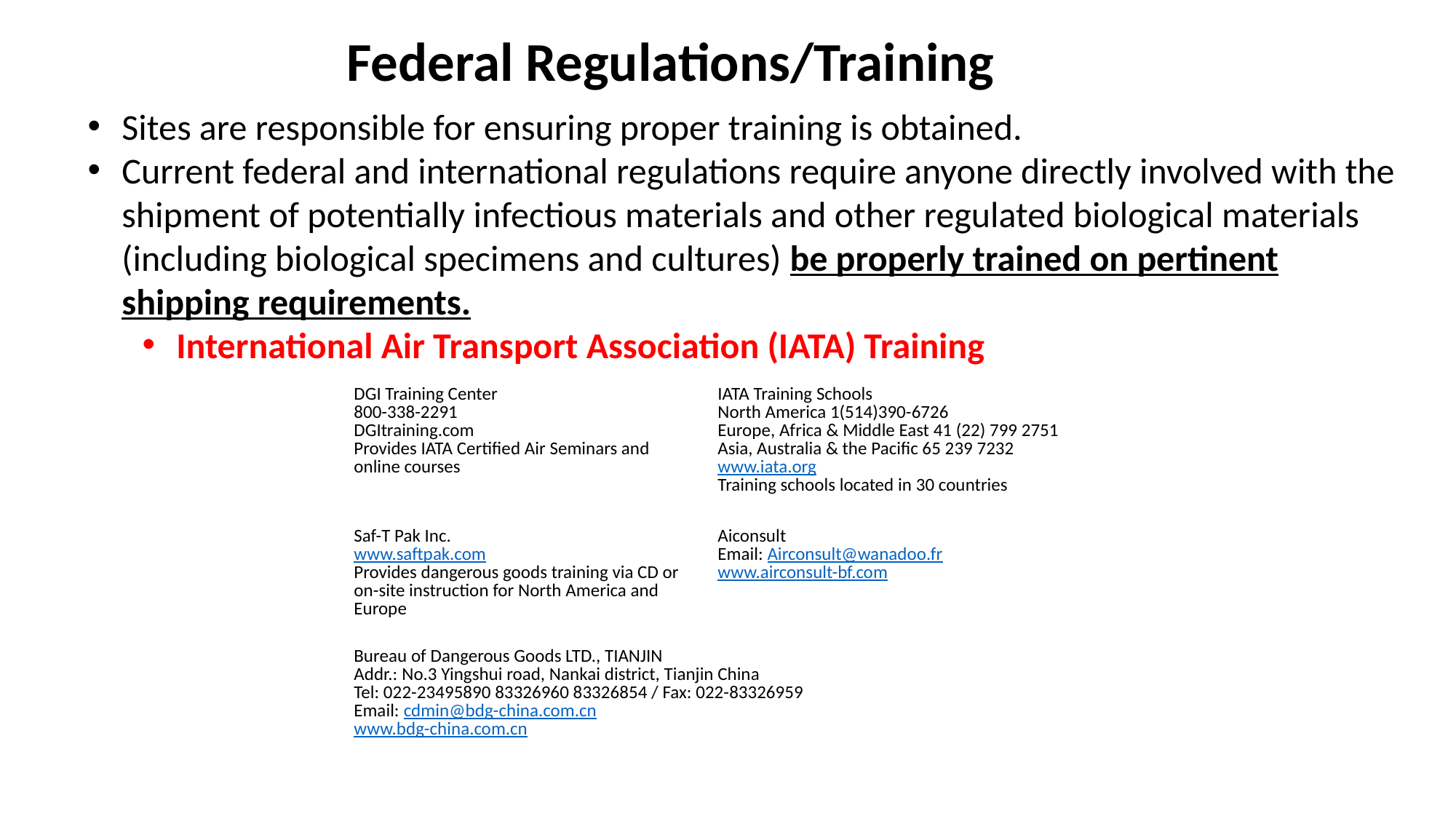

Federal Regulations/Training
Sites are responsible for ensuring proper training is obtained.
Current federal and international regulations require anyone directly involved with the shipment of potentially infectious materials and other regulated biological materials (including biological specimens and cultures) be properly trained on pertinent shipping requirements.
International Air Transport Association (IATA) Training
| DGI Training Center 800-338-2291 DGItraining.com Provides IATA Certified Air Seminars and online courses | IATA Training Schools North America 1(514)390-6726 Europe, Africa & Middle East 41 (22) 799 2751 Asia, Australia & the Pacific 65 239 7232 www.iata.org Training schools located in 30 countries |
| --- | --- |
| Saf-T Pak Inc. www.saftpak.com Provides dangerous goods training via CD or on-site instruction for North America and Europe | Aiconsult Email: Airconsult@wanadoo.fr www.airconsult-bf.com |
| Bureau of Dangerous Goods LTD., TIANJIN Addr.: No.3 Yingshui road, Nankai district, Tianjin China Tel: 022-23495890 83326960 83326854 / Fax: 022-83326959 Email: cdmin@bdg-china.com.cn www.bdg-china.com.cn |
| --- |